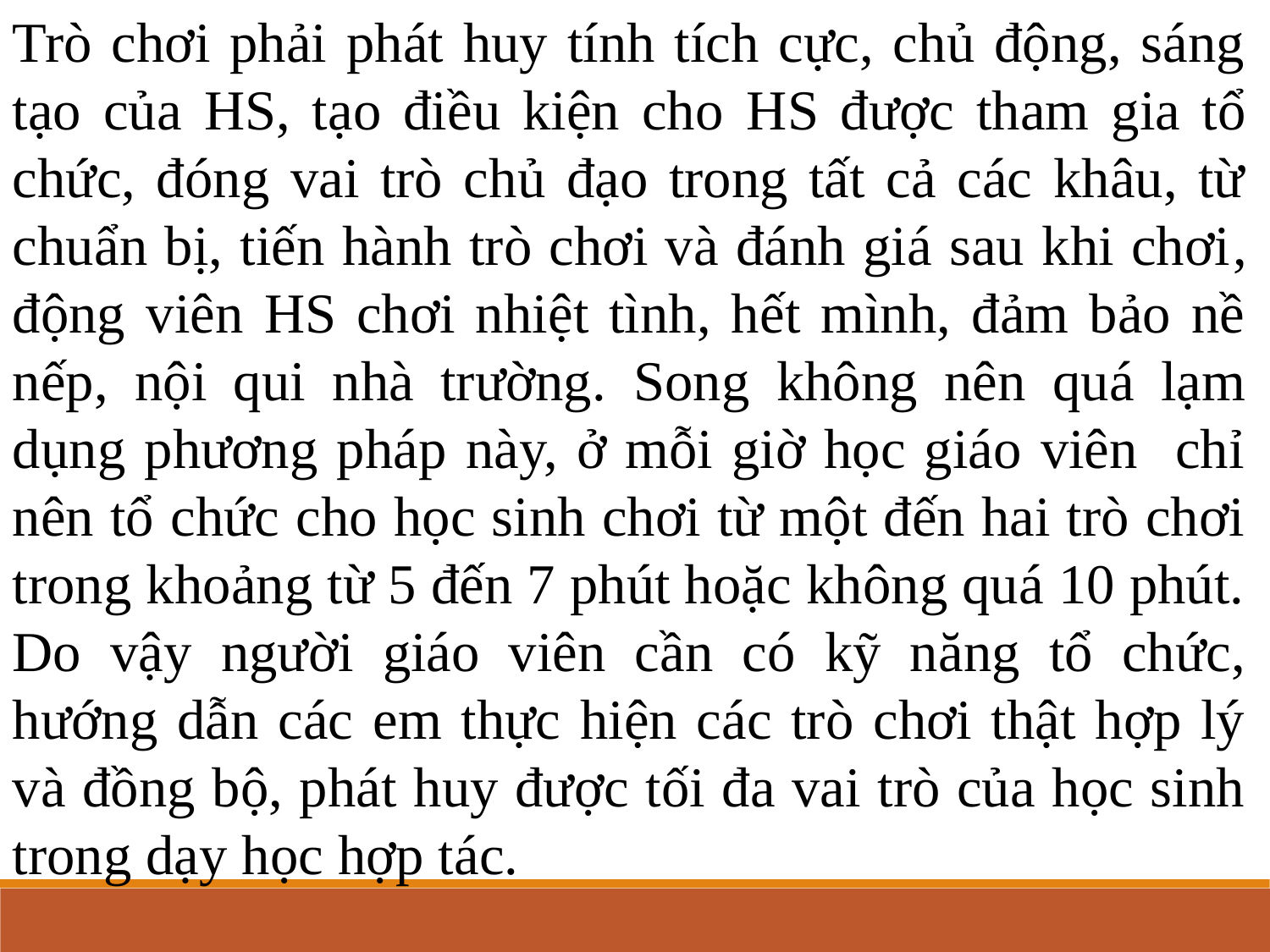

Trò chơi phải phát huy tính tích cực, chủ động, sáng tạo của HS, tạo điều kiện cho HS được tham gia tổ chức, đóng vai trò chủ đạo trong tất cả các khâu, từ chuẩn bị, tiến hành trò chơi và đánh giá sau khi chơi, động viên HS chơi nhiệt tình, hết mình, đảm bảo nề nếp, nội qui nhà trường. Song không nên quá lạm dụng phương pháp này, ở mỗi giờ học giáo viên  chỉ nên tổ chức cho học sinh chơi từ một đến hai trò chơi trong khoảng từ 5 đến 7 phút hoặc không quá 10 phút. Do vậy người giáo viên cần có kỹ năng tổ chức, hướng dẫn các em thực hiện các trò chơi thật hợp lý và đồng bộ, phát huy được tối đa vai trò của học sinh trong dạy học hợp tác.